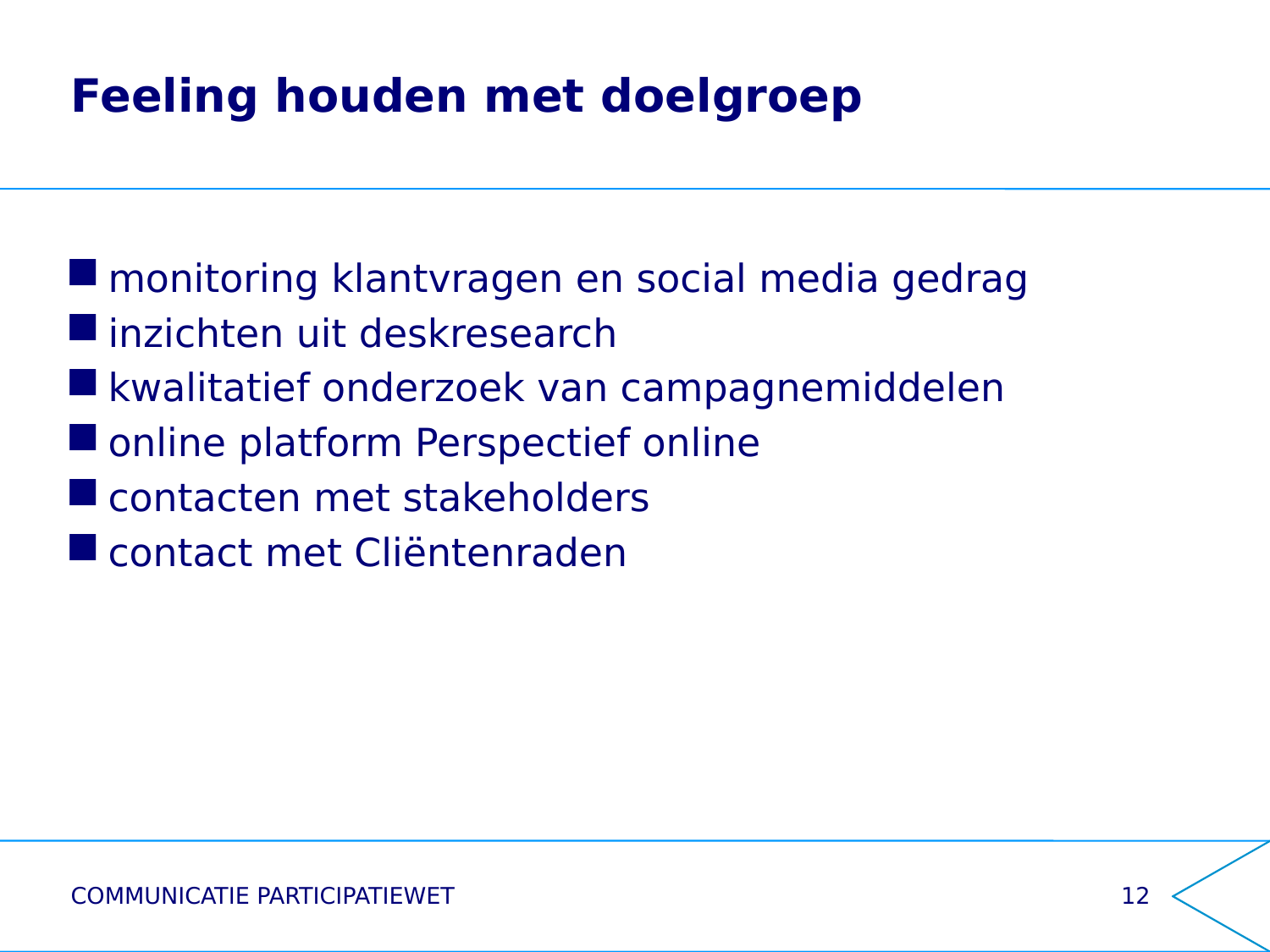

# Feeling houden met doelgroep
monitoring klantvragen en social media gedrag
inzichten uit deskresearch
kwalitatief onderzoek van campagnemiddelen
online platform Perspectief online
contacten met stakeholders
contact met Cliëntenraden

Communicatie participatiewet

12